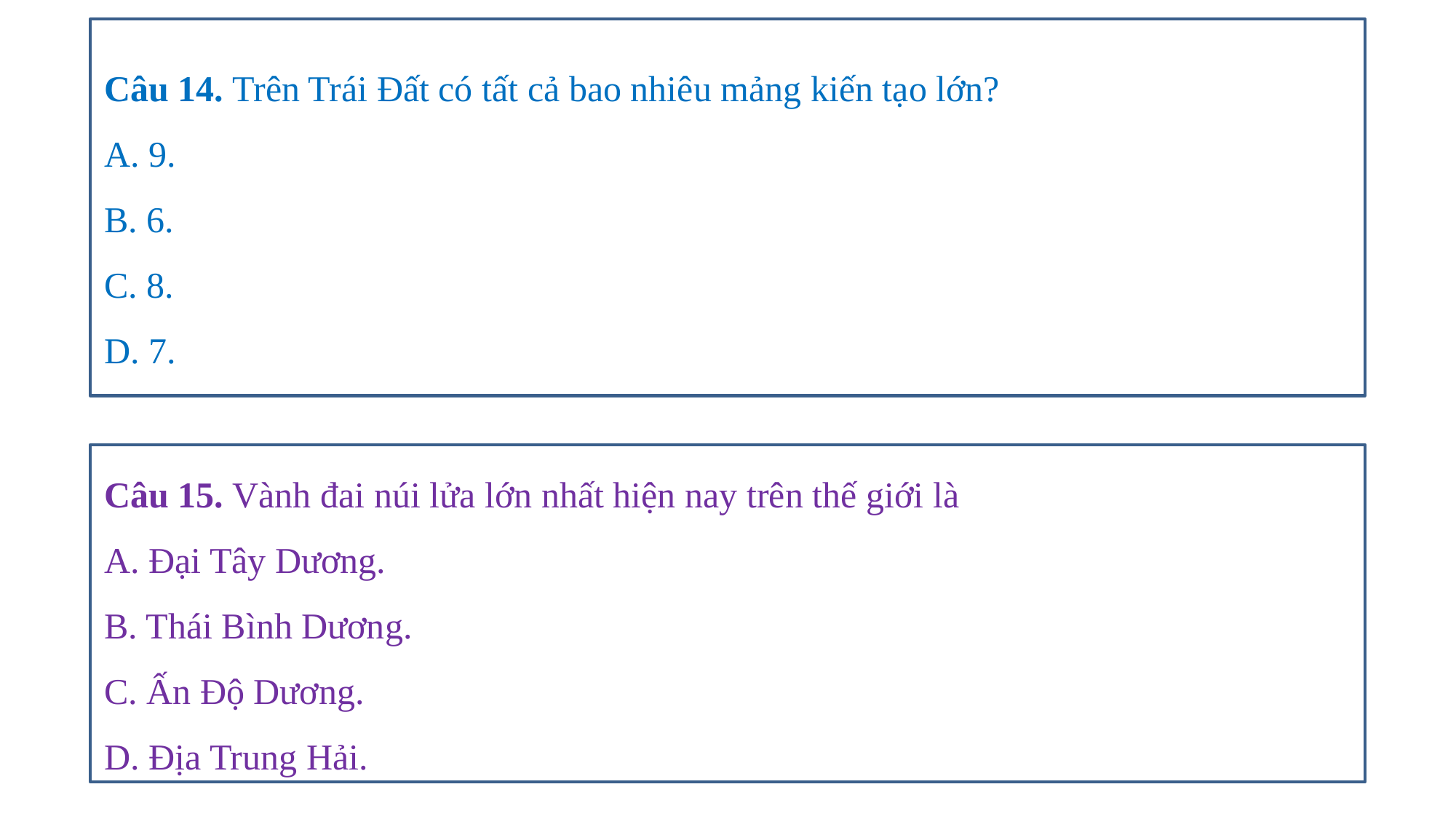

Câu 14. Trên Trái Đất có tất cả bao nhiêu mảng kiến tạo lớn?
A. 9.
B. 6.
C. 8.
D. 7.
Câu 15. Vành đai núi lửa lớn nhất hiện nay trên thế giới là
A. Đại Tây Dương.
B. Thái Bình Dương.
C. Ấn Độ Dương.
D. Địa Trung Hải.